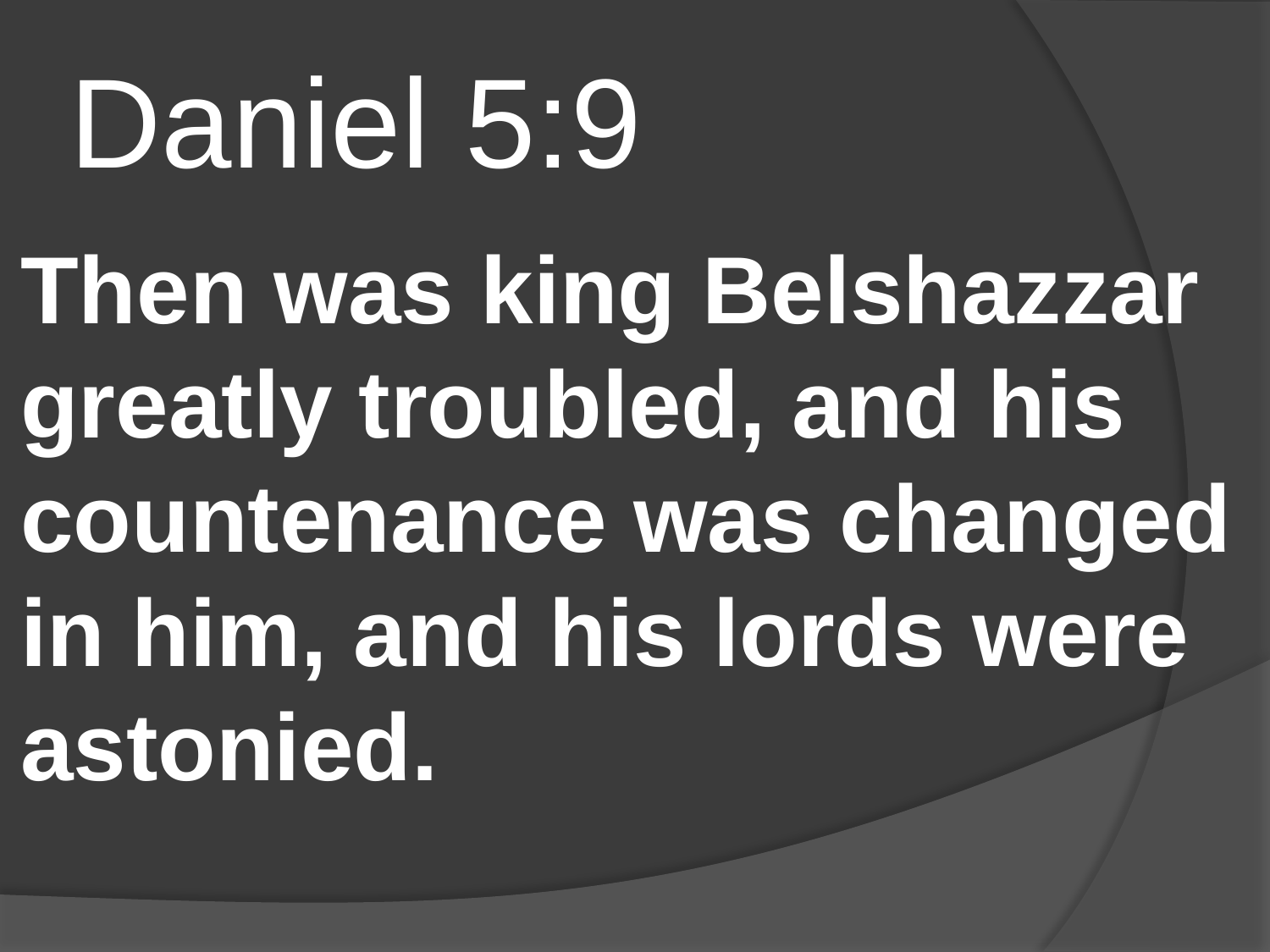

# Daniel 5:9
Then was king Belshazzar greatly troubled, and his countenance was changed in him, and his lords were astonied.